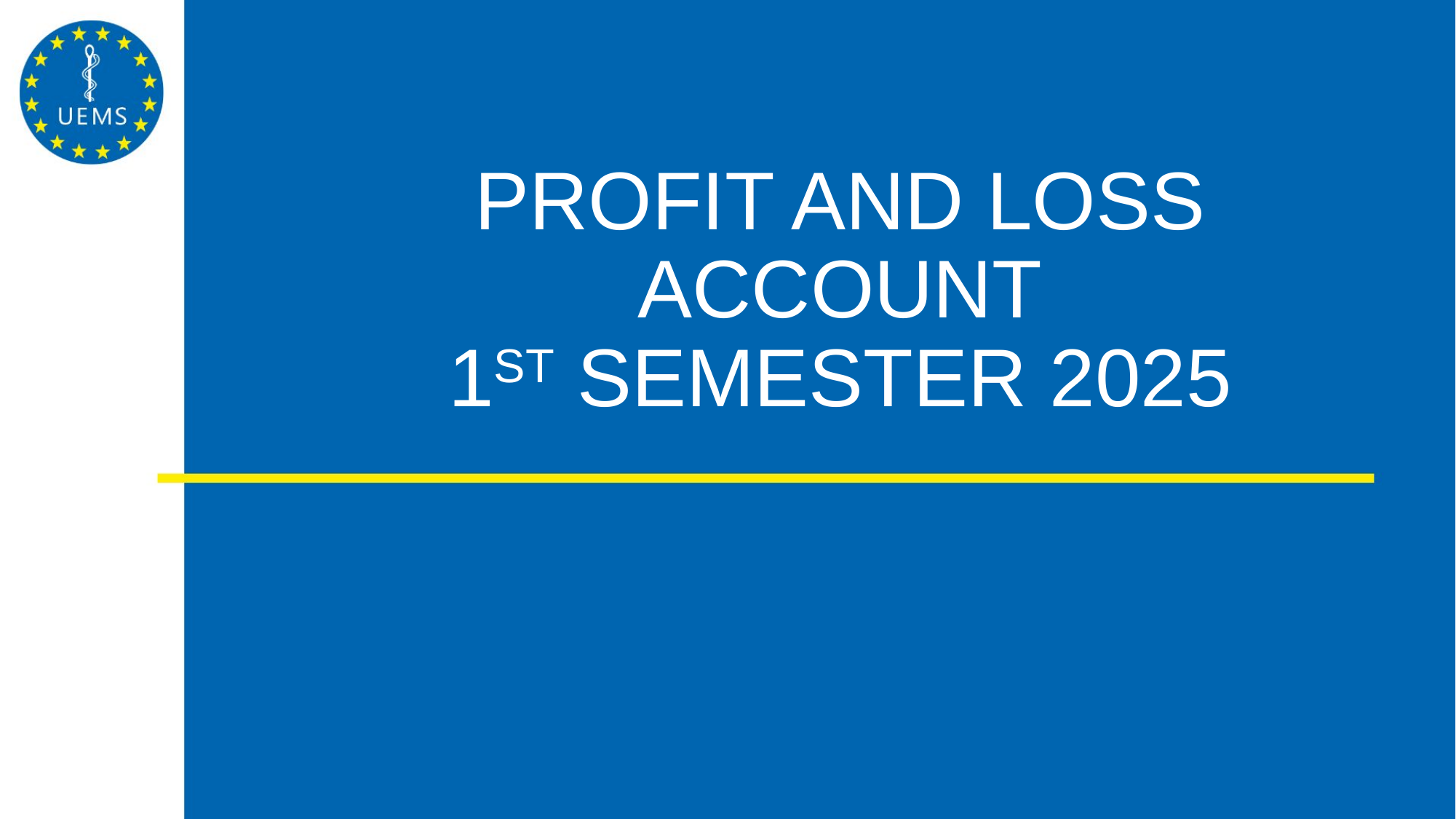

# Profit and loss account 1st semester 2025